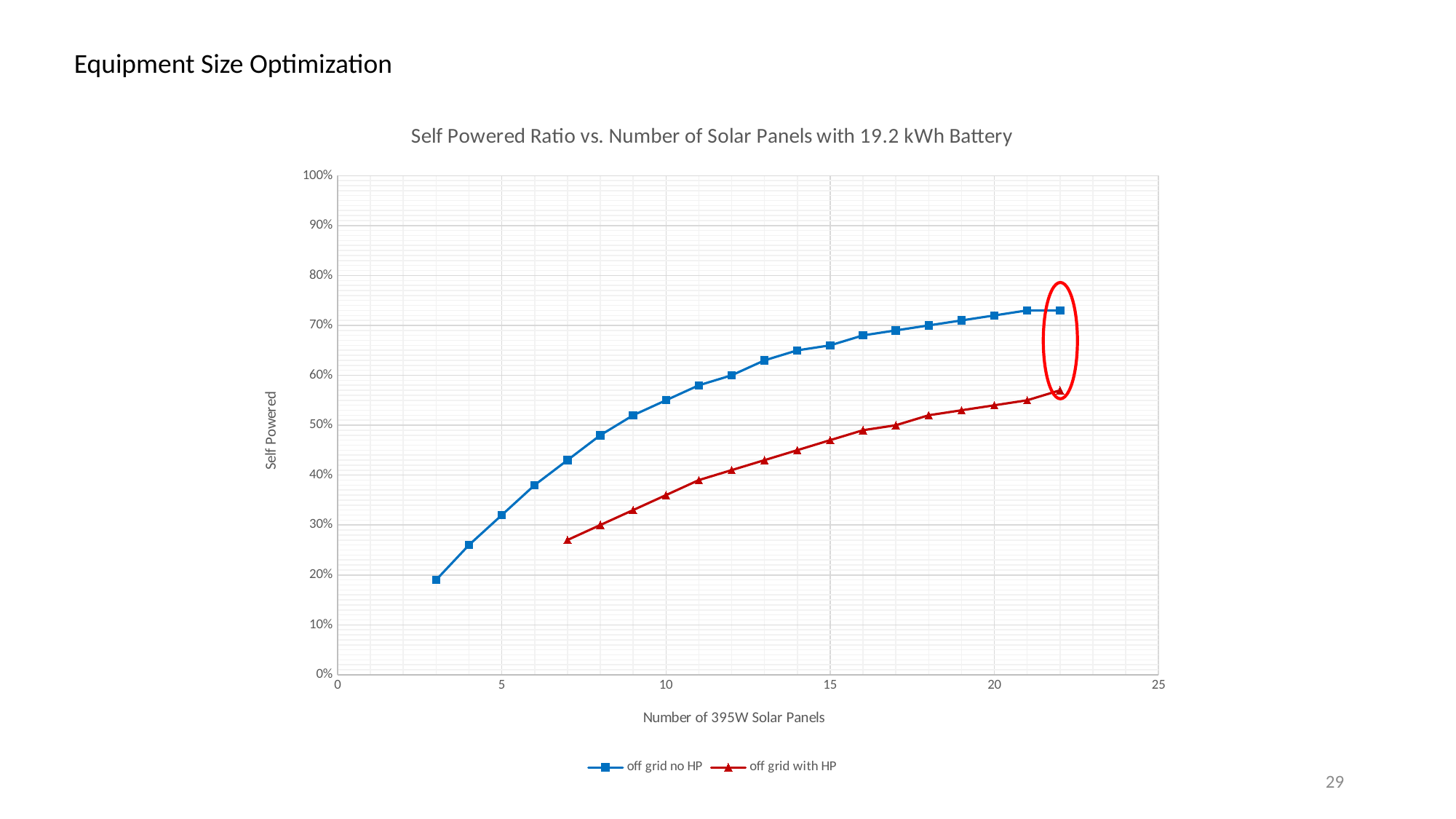

Equipment Size Optimization

### Chart: Self Powered Ratio vs. Number of Solar Panels with 19.2 kWh Battery

| Category |  |  |
|---|---|---|
29